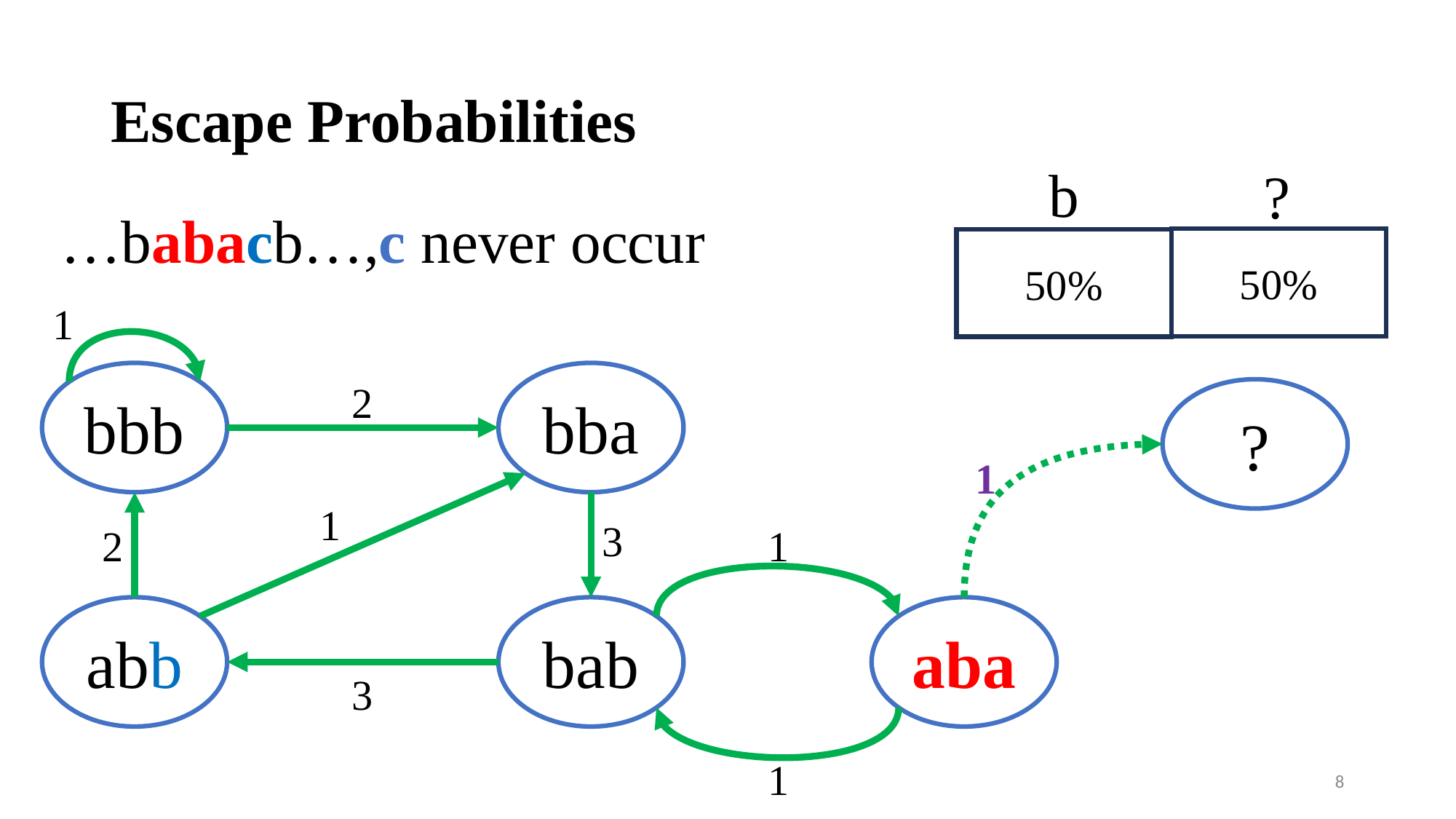

# Escape Probabilities
b
?
…babacb…,c never occur
50%
50%
1
bbb
bba
2
1
3
2
1
bab
aba
abb
3
1
?
1
8